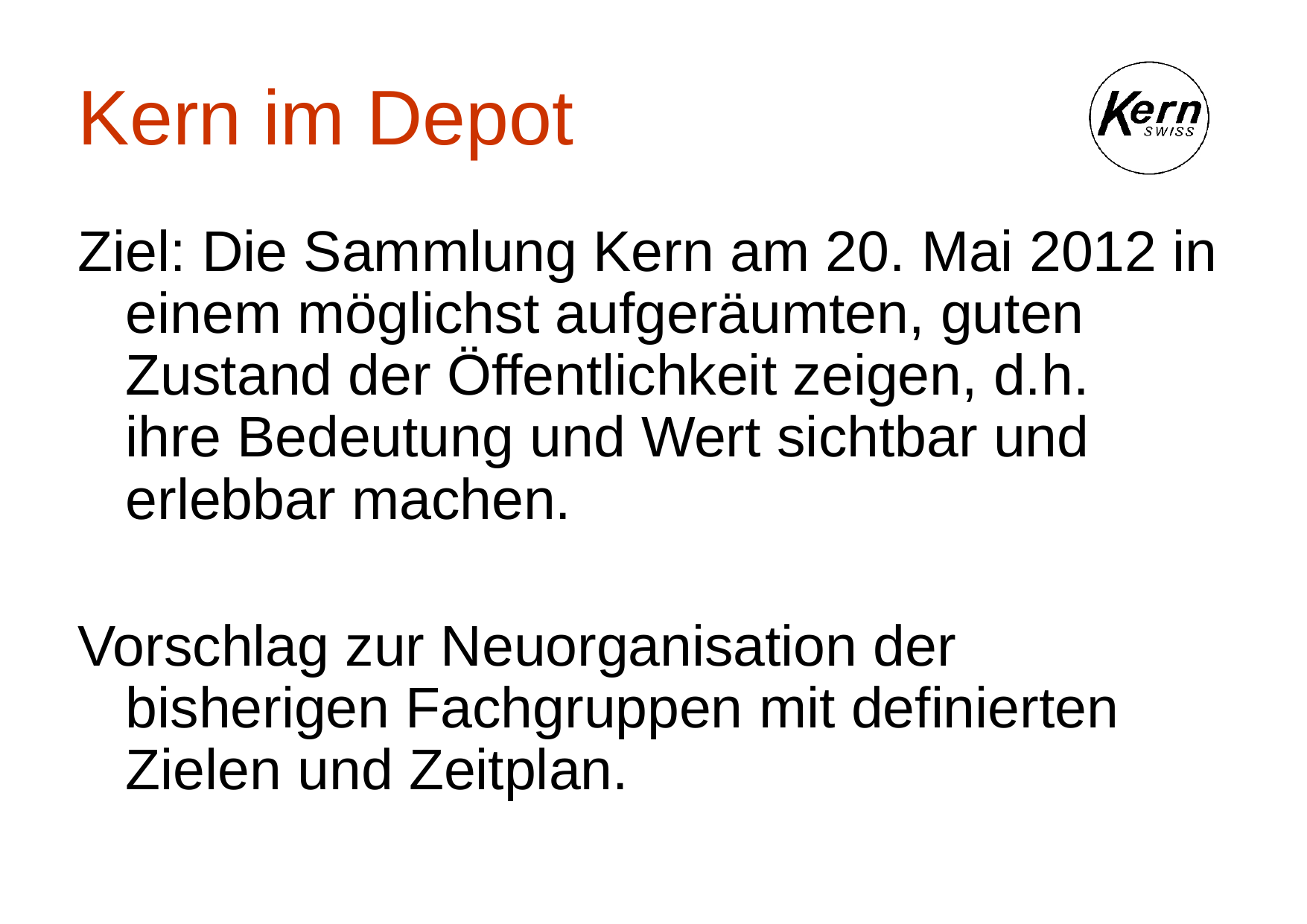

# Kern im Depot
Ziel: Die Sammlung Kern am 20. Mai 2012 in einem möglichst aufgeräumten, guten Zustand der Öffentlichkeit zeigen, d.h.
ihre Bedeutung und Wert sichtbar und erlebbar machen.

Vorschlag zur Neuorganisation der bisherigen Fachgruppen mit definierten Zielen und Zeitplan.